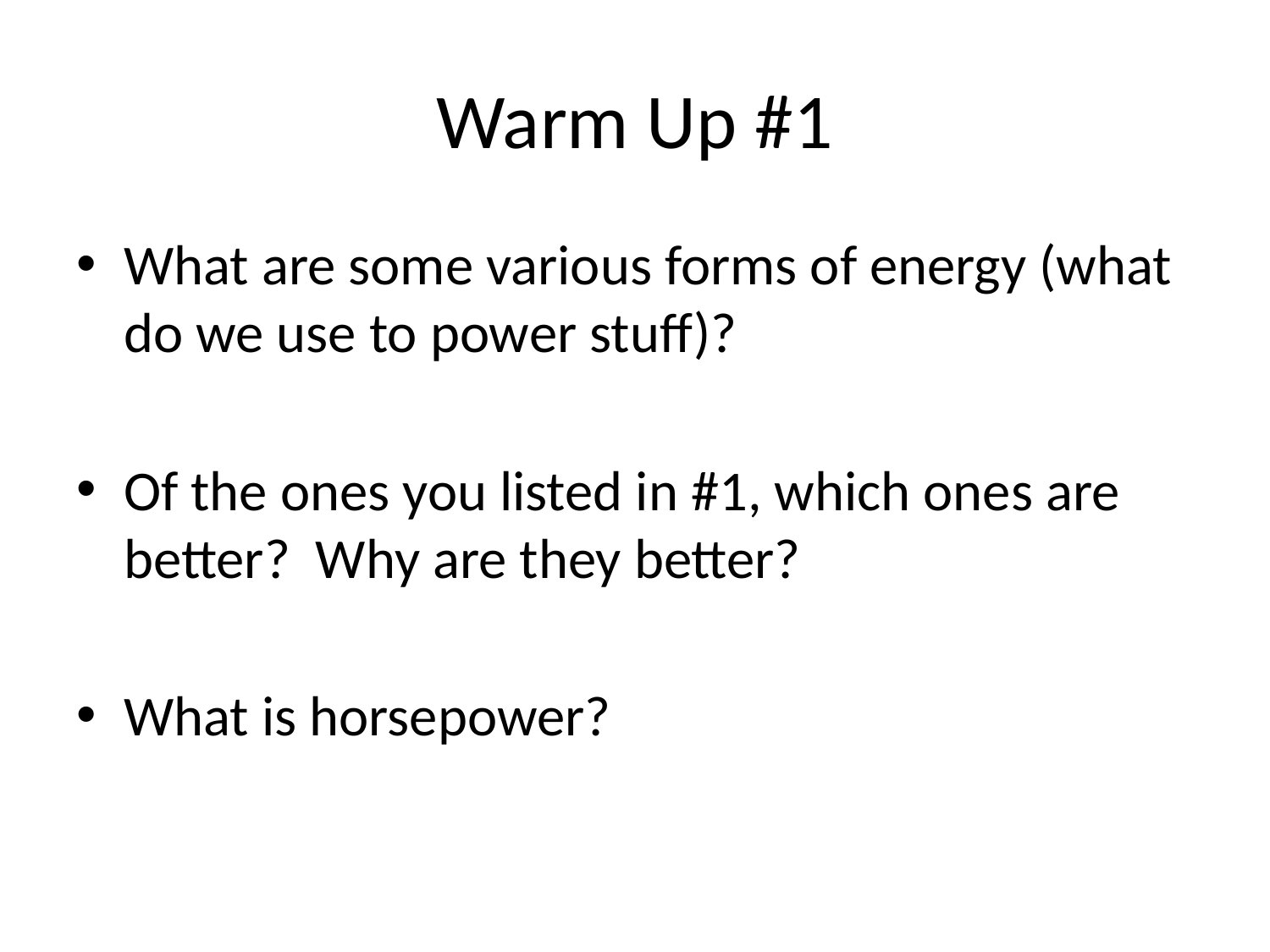

# Warm Up #1
What are some various forms of energy (what do we use to power stuff)?

Of the ones you listed in #1, which ones are better?  Why are they better?

What is horsepower?